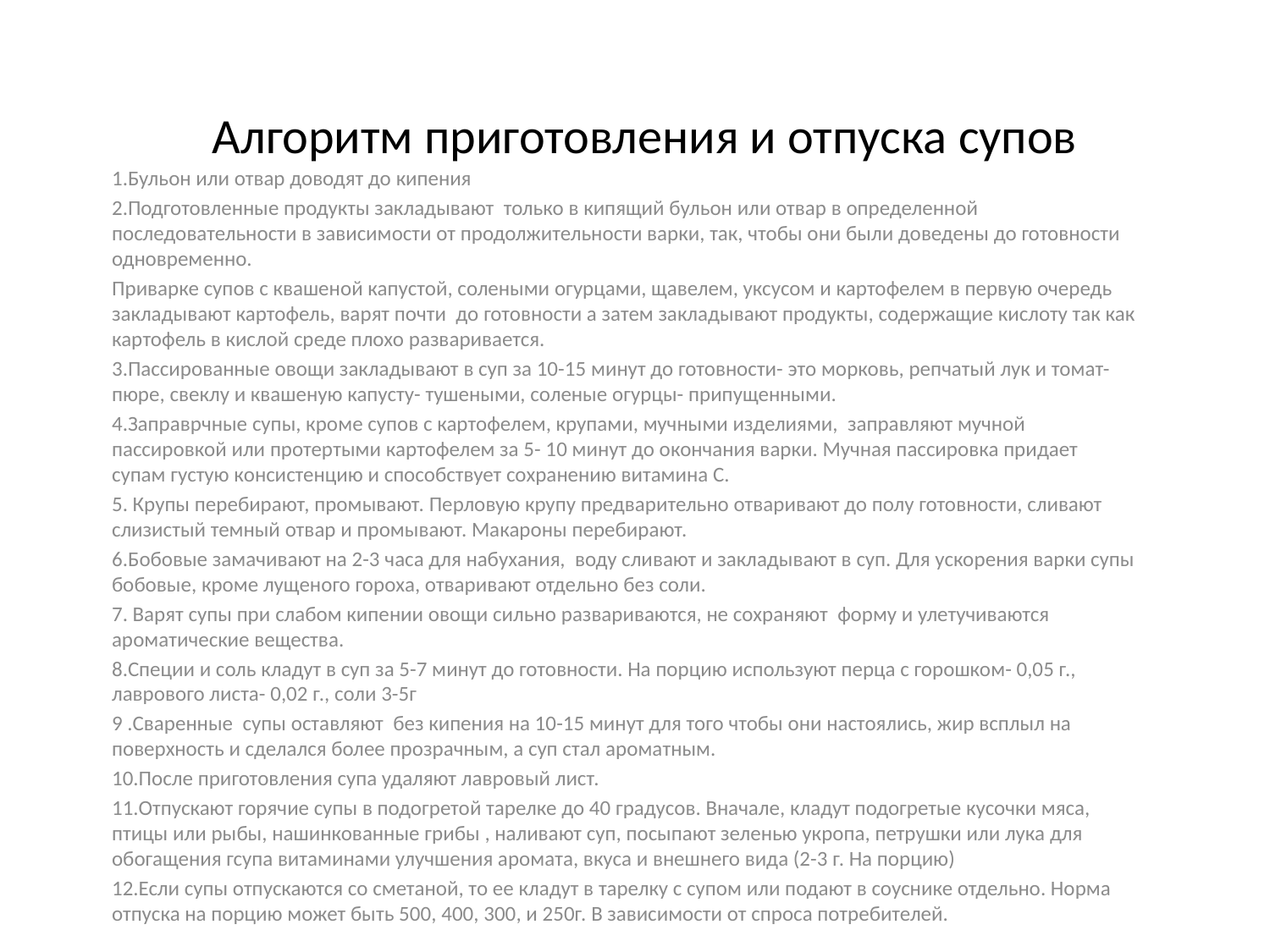

# Алгоритм приготовления и отпуска супов
1.Бульон или отвар доводят до кипения
2.Подготовленные продукты закладывают  только в кипящий бульон или отвар в определенной последовательности в зависимости от продолжительности варки, так, чтобы они были доведены до готовности одновременно.
Приварке супов с квашеной капустой, солеными огурцами, щавелем, уксусом и картофелем в первую очередь закладывают картофель, варят почти  до готовности а затем закладывают продукты, содержащие кислоту так как картофель в кислой среде плохо разваривается.
3.Пассированные овощи закладывают в суп за 10-15 минут до готовности- это морковь, репчатый лук и томат-пюре, свеклу и квашеную капусту- тушеными, соленые огурцы- припущенными.
4.Заправрчные супы, кроме супов с картофелем, крупами, мучными изделиями,  заправляют мучной пассировкой или протертыми картофелем за 5- 10 минут до окончания варки. Мучная пассировка придает супам густую консистенцию и способствует сохранению витамина С.
5. Крупы перебирают, промывают. Перловую крупу предварительно отваривают до полу готовности, сливают слизистый темный отвар и промывают. Макароны перебирают.
6.Бобовые замачивают на 2-3 часа для набухания,  воду сливают и закладывают в суп. Для ускорения варки супы бобовые, кроме лущеного гороха, отваривают отдельно без соли.
7. Варят супы при слабом кипении овощи сильно развариваются, не сохраняют  форму и улетучиваются ароматические вещества.
8.Специи и соль кладут в суп за 5-7 минут до готовности. На порцию используют перца с горошком- 0,05 г., лаврового листа- 0,02 г., соли 3-5г
9 .Сваренные  супы оставляют  без кипения на 10-15 минут для того чтобы они настоялись, жир всплыл на поверхность и сделался более прозрачным, а суп стал ароматным.
10.После приготовления супа удаляют лавровый лист.
11.Отпускают горячие супы в подогретой тарелке до 40 градусов. Вначале, кладут подогретые кусочки мяса, птицы или рыбы, нашинкованные грибы , наливают суп, посыпают зеленью укропа, петрушки или лука для обогащения гсупа витаминами улучшения аромата, вкуса и внешнего вида (2-3 г. На порцию)
12.Если супы отпускаются со сметаной, то ее кладут в тарелку с супом или подают в соуснике отдельно. Норма отпуска на порцию может быть 500, 400, 300, и 250г. В зависимости от спроса потребителей.